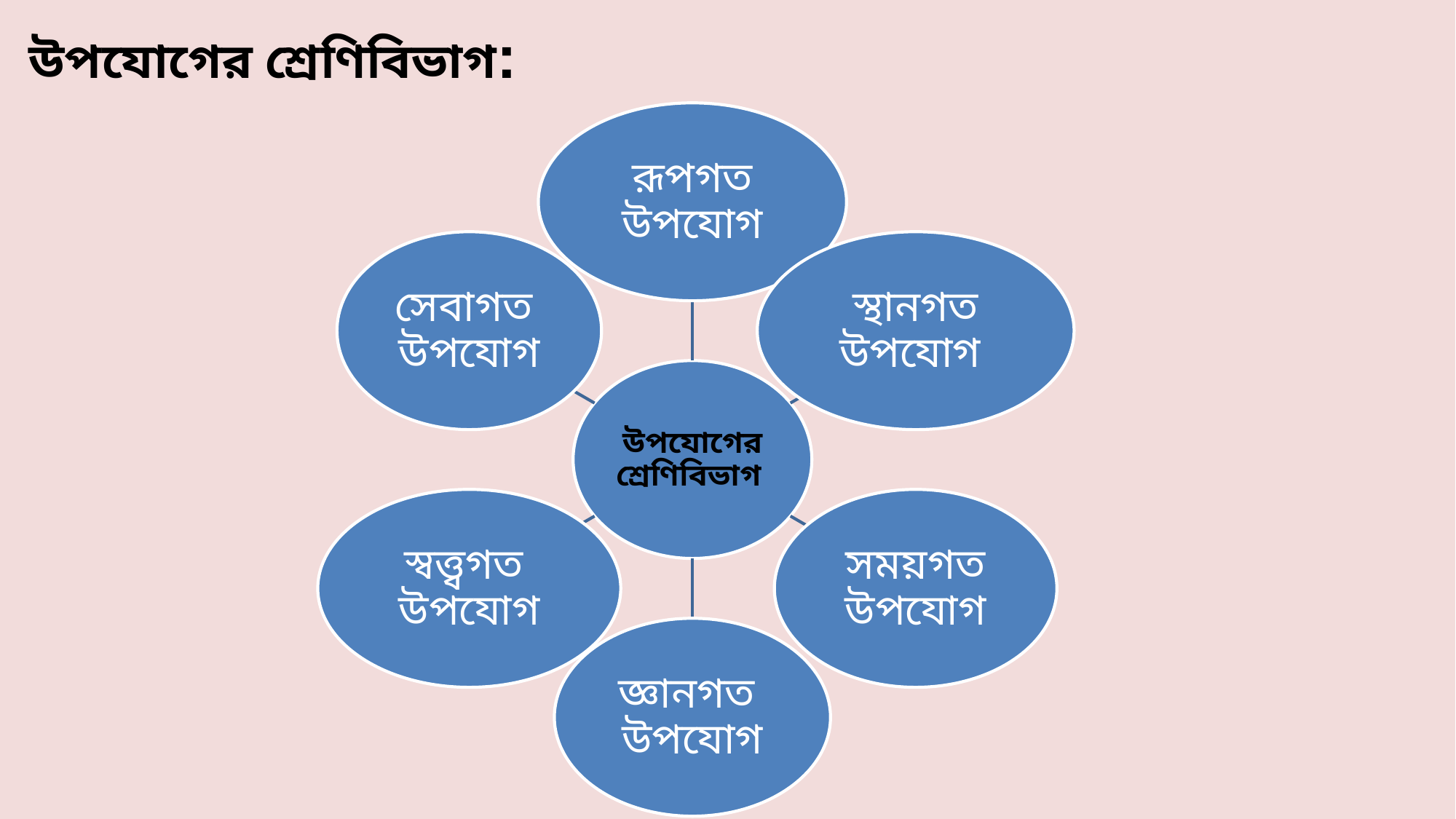

উপযোগের শ্রেণিবিভাগ:
উপযোগের শ্রেণিবিভাগ

রূপগত উপযোগ

স্থানগত উপযোগ

সময়গত উপযোগ

জ্ঞানগত  উপযোগ

স্বত্ত্বগত  উপযোগ

সেবাগত  উপযোগ